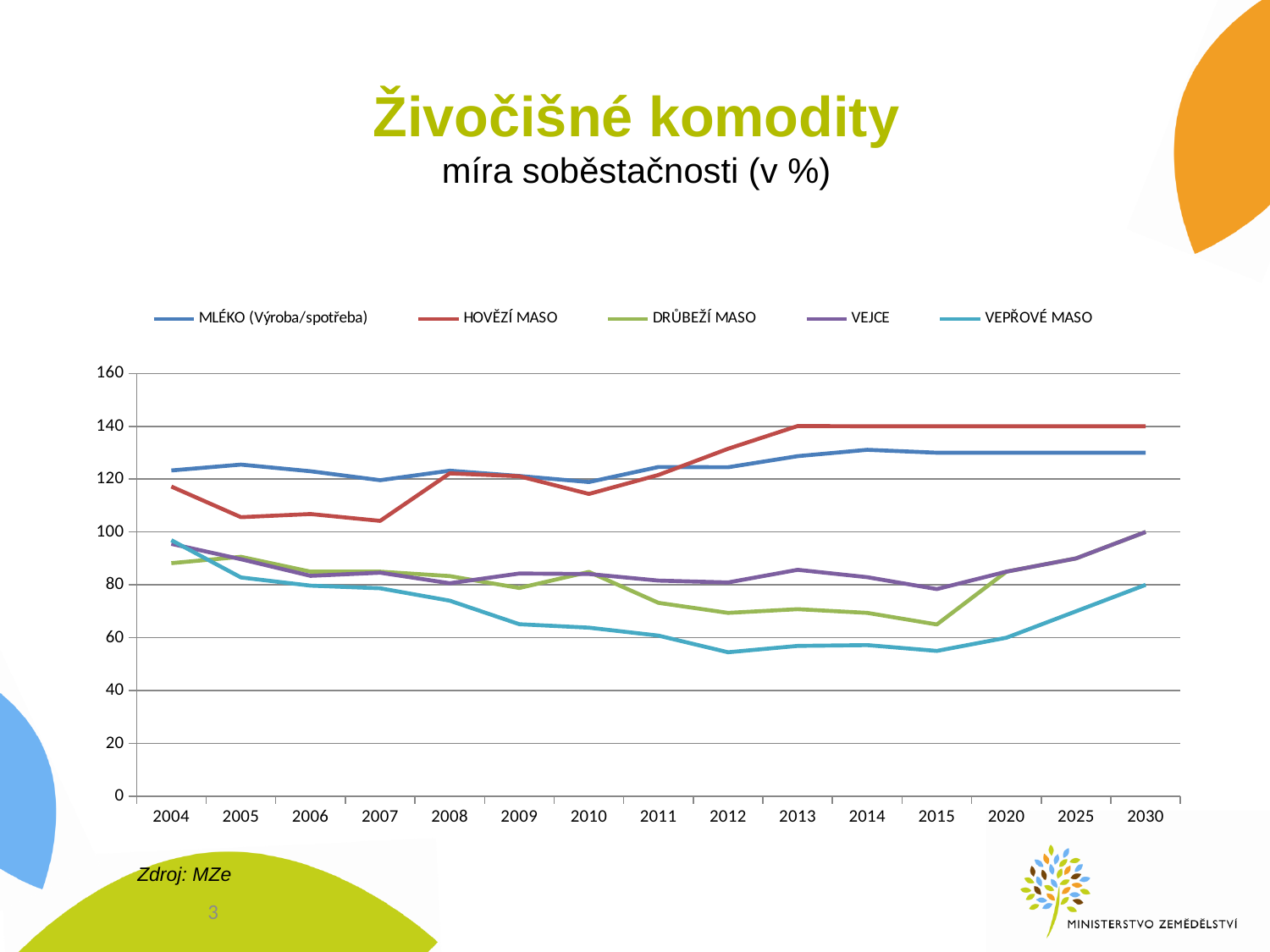

# Živočišné komodity míra soběstačnosti (v %)

### Chart

| Category | MLÉKO (Výroba/spotřeba) | HOVĚZÍ MASO | DRŮBEŽÍ MASO | VEJCE | VEPŘOVÉ MASO |
|---|---|---|---|---|---|
| 2004 | 123.3 | 117.2 | 88.2 | 95.5 | 96.9 |
| 2005 | 125.5 | 105.6 | 90.6 | 89.7 | 82.8 |
| 2006 | 123.0 | 106.8 | 85.0 | 83.4 | 79.7 |
| 2007 | 119.6 | 104.2 | 85.0 | 84.6 | 78.7 |
| 2008 | 123.2 | 122.2 | 83.3 | 80.6 | 74.0 |
| 2009 | 121.2 | 121.1 | 78.8 | 84.3 | 65.1 |
| 2010 | 118.9 | 114.4 | 84.9 | 84.1 | 63.8 |
| 2011 | 124.6 | 121.6 | 73.2 | 81.6 | 60.8 |
| 2012 | 124.5 | 131.5 | 69.4 | 80.9 | 54.5 |
| 2013 | 128.7 | 140.1 | 70.8 | 85.7 | 56.9 |
| 2014 | 131.1 | 140.0 | 69.4 | 82.9 | 57.2 |
| 2015 | 130.0 | 140.0 | 65.0 | 78.4 | 55.0 |
| 2020 | 130.0 | 140.0 | 85.0 | 85.0 | 60.0 |
| 2025 | 130.0 | 140.0 | 90.0 | 90.0 | 70.0 |
| 2030 | 130.0 | 140.0 | 100.0 | 100.0 | 80.0 |
Zdroj: MZe
3